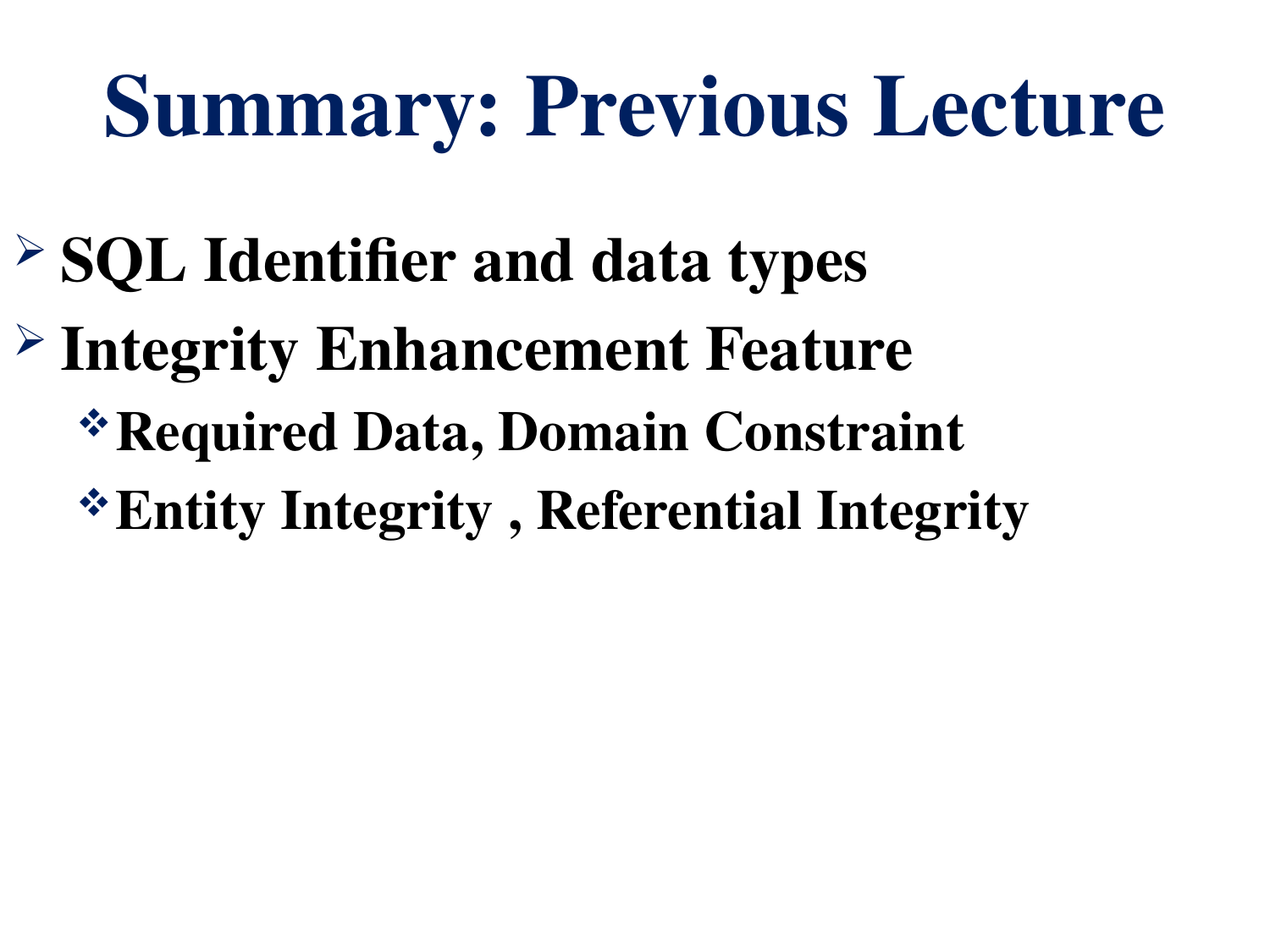

# Summary: Previous Lecture
SQL Identifier and data types
Integrity Enhancement Feature
Required Data, Domain Constraint
Entity Integrity , Referential Integrity